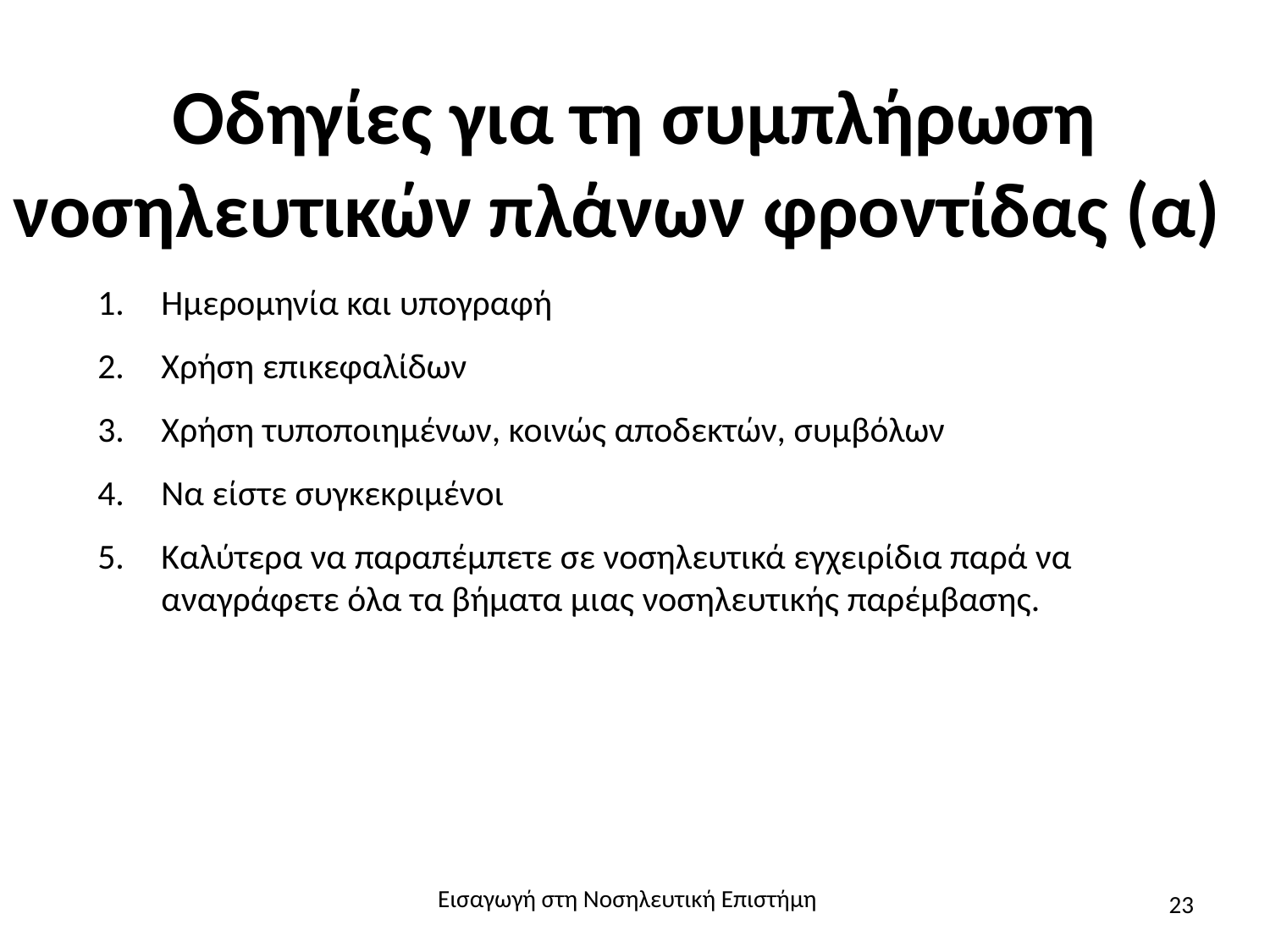

# Οδηγίες για τη συμπλήρωση νοσηλευτικών πλάνων φροντίδας (α)
Ημερομηνία και υπογραφή
Χρήση επικεφαλίδων
Χρήση τυποποιημένων, κοινώς αποδεκτών, συμβόλων
Να είστε συγκεκριμένοι
Καλύτερα να παραπέμπετε σε νοσηλευτικά εγχειρίδια παρά να αναγράφετε όλα τα βήματα μιας νοσηλευτικής παρέμβασης.
Εισαγωγή στη Νοσηλευτική Επιστήμη

23